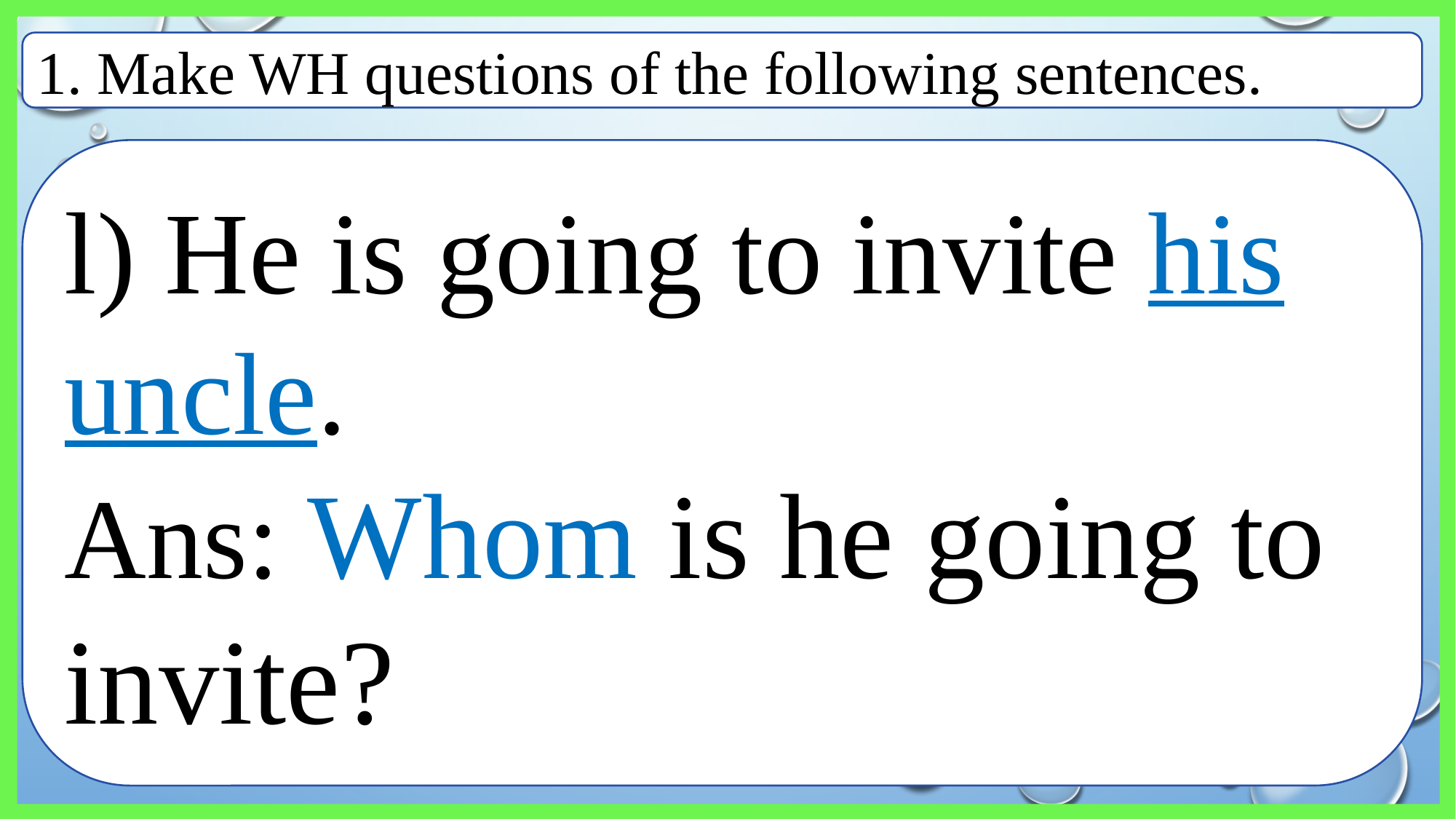

1. Make WH questions of the following sentences.
l) He is going to invite his uncle.
Ans: Whom is he going to invite?